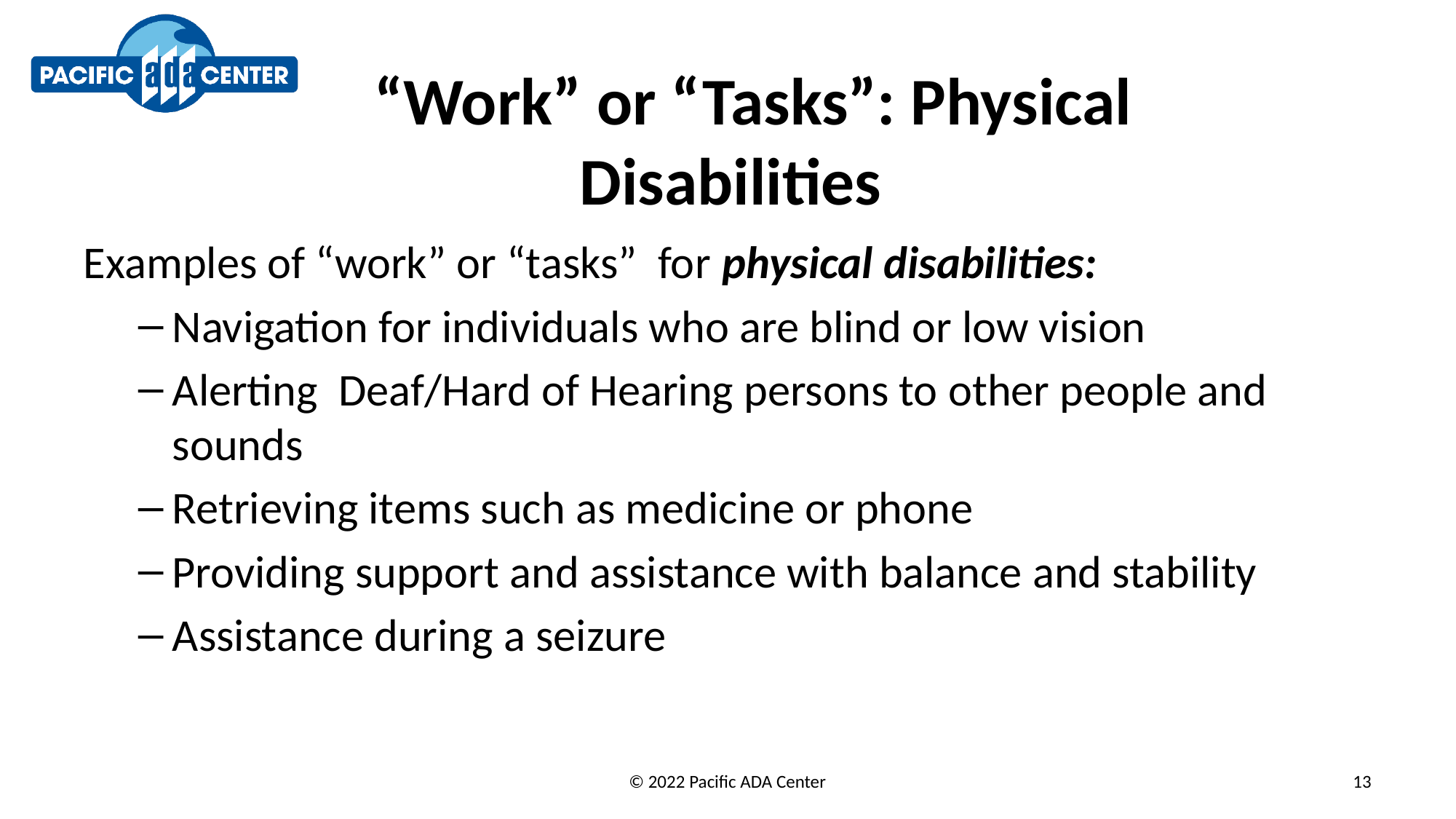

# “Work” or “Tasks”: Physical Disabilities
Examples of “work” or “tasks”  for physical disabilities:
Navigation for individuals who are blind or low vision
Alerting  Deaf/Hard of Hearing persons to other people and sounds
Retrieving items such as medicine or phone
Providing support and assistance with balance and stability
Assistance during a seizure

© 2022 Pacific ADA Center
13